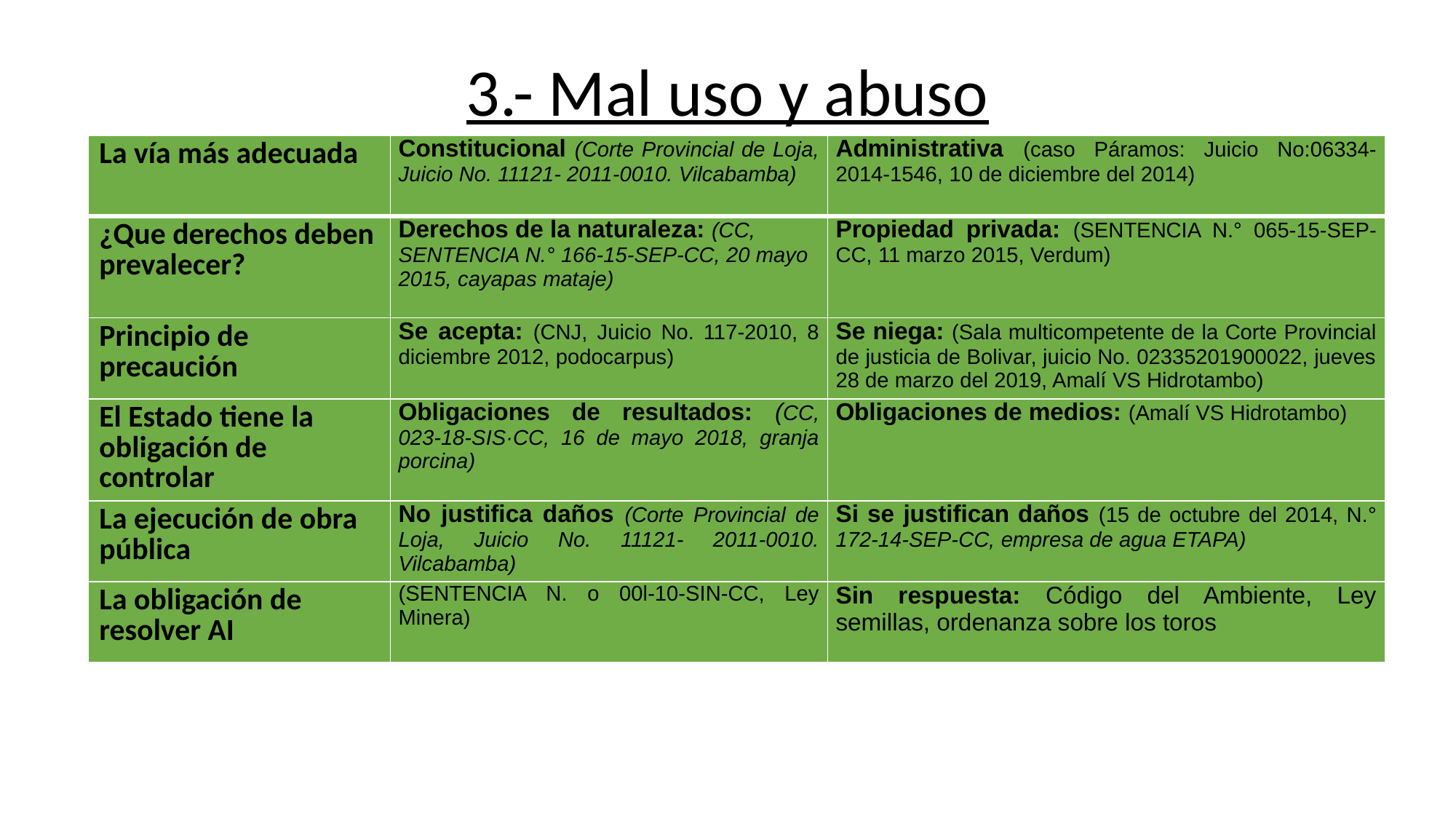

# 3.- Mal uso y abuso
| La vía más adecuada | Constitucional (Corte Provincial de Loja, Juicio No. 11121- 2011-0010. Vilcabamba) | Administrativa (caso Páramos: Juicio No:06334-2014-1546, 10 de diciembre del 2014) |
| --- | --- | --- |
| ¿Que derechos deben prevalecer? | Derechos de la naturaleza: (CC, SENTENCIA N.° 166-15-SEP-CC, 20 mayo 2015, cayapas mataje) | Propiedad privada: (SENTENCIA N.° 065-15-SEP-CC, 11 marzo 2015, Verdum) |
| Principio de precaución | Se acepta: (CNJ, Juicio No. 117-2010, 8 diciembre 2012, podocarpus) | Se niega: (Sala multicompetente de la Corte Provincial de justicia de Bolivar, juicio No. 02335201900022, jueves 28 de marzo del 2019, Amalí VS Hidrotambo) |
| El Estado tiene la obligación de controlar | Obligaciones de resultados: (CC, 023-18-SIS·CC, 16 de mayo 2018, granja porcina) | Obligaciones de medios: (Amalí VS Hidrotambo) |
| La ejecución de obra pública | No justifica daños (Corte Provincial de Loja, Juicio No. 11121- 2011-0010. Vilcabamba) | Si se justifican daños (15 de octubre del 2014, N.° 172-14-SEP-CC, empresa de agua ETAPA) |
| La obligación de resolver AI | (SENTENCIA N. o 00l-10-SIN-CC, Ley Minera) | Sin respuesta: Código del Ambiente, Ley semillas, ordenanza sobre los toros |